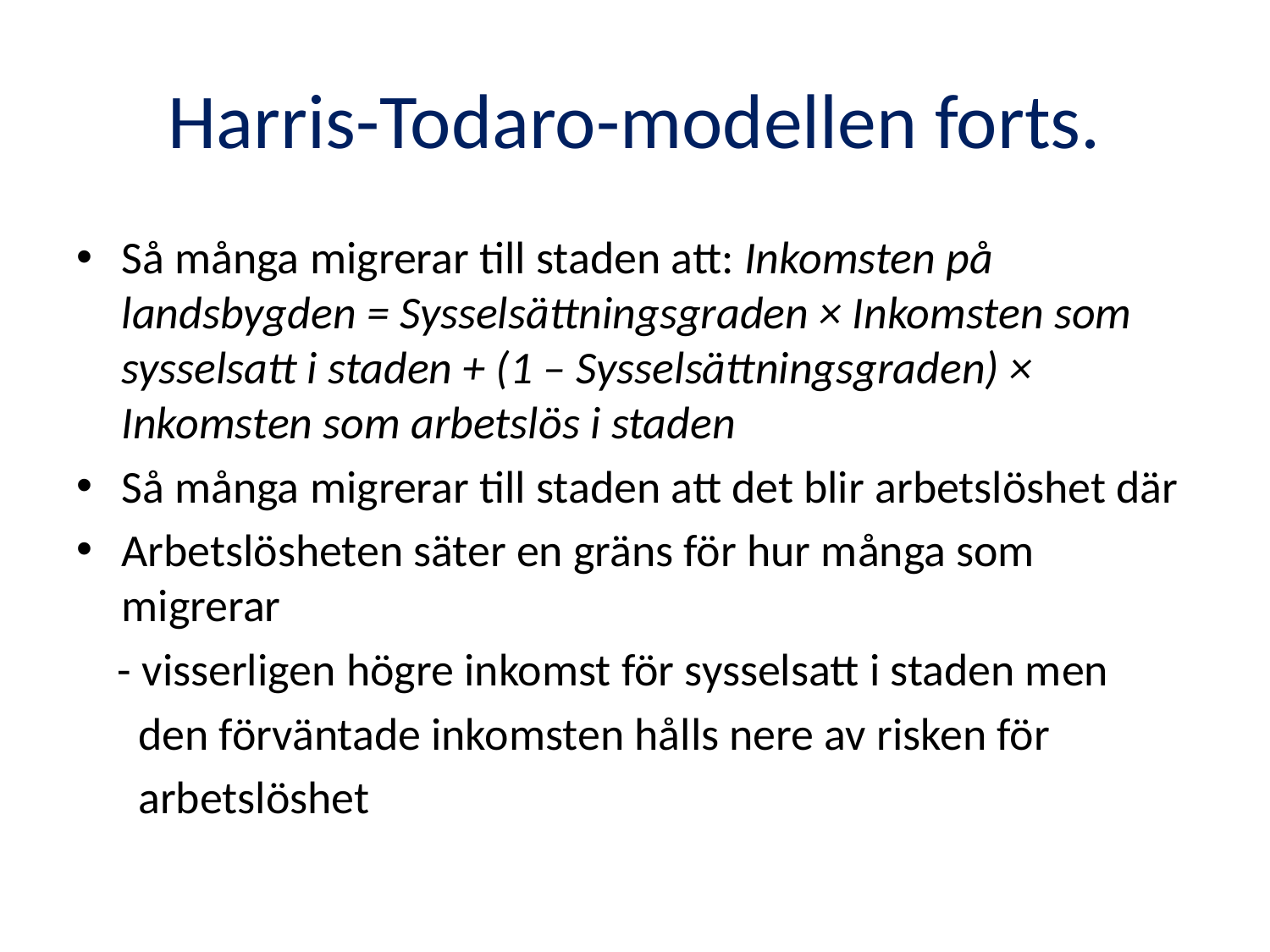

# Harris-Todaro-modellen forts.
Så många migrerar till staden att: Inkomsten på landsbygden = Sysselsättningsgraden × Inkomsten som sysselsatt i staden + (1 – Sysselsättningsgraden) × Inkomsten som arbetslös i staden
Så många migrerar till staden att det blir arbetslöshet där
Arbetslösheten säter en gräns för hur många som migrerar
    - visserligen högre inkomst för sysselsatt i staden men
      den förväntade inkomsten hålls nere av risken för
      arbetslöshet